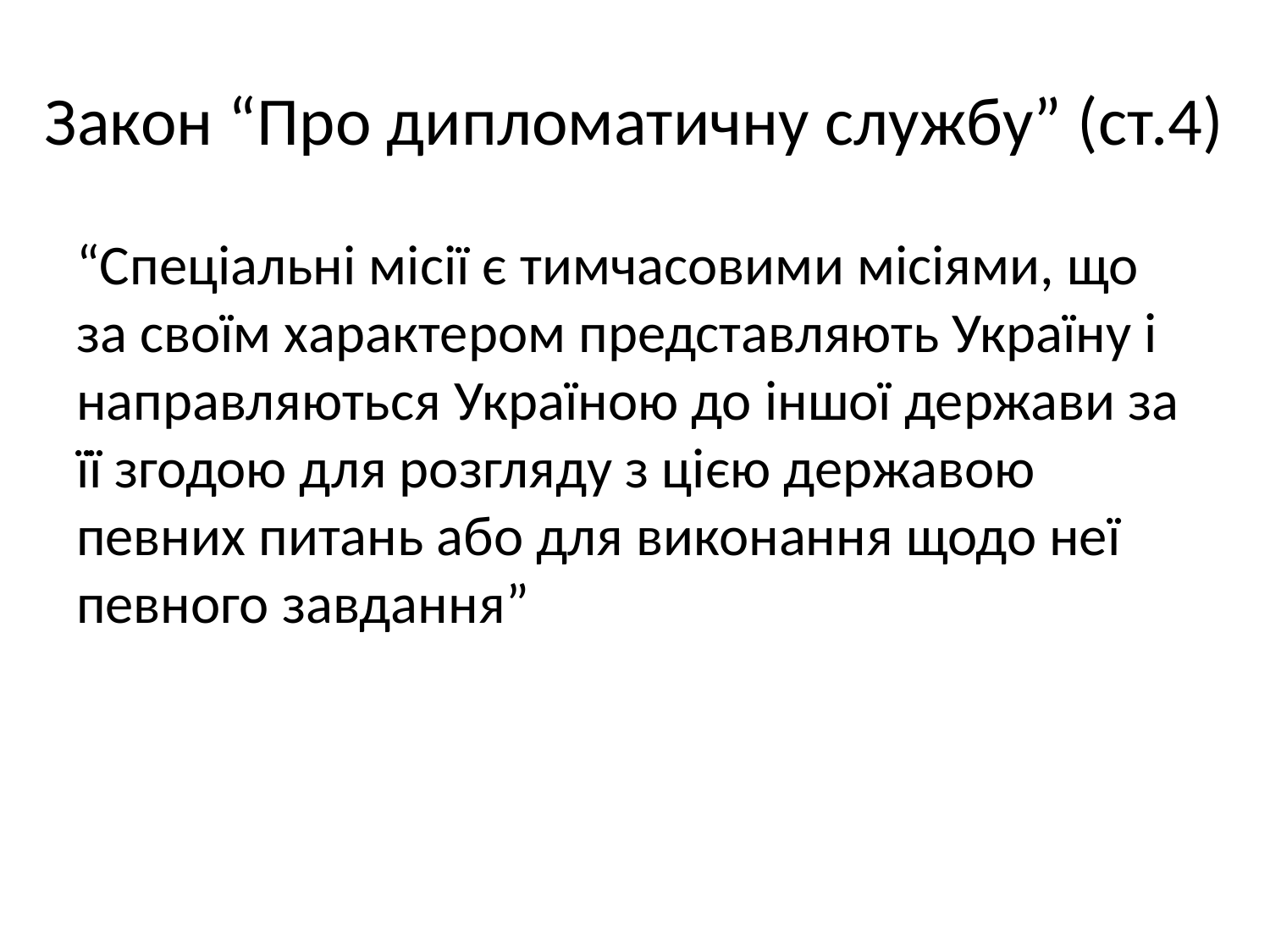

# Закон “Про дипломатичну службу” (ст.4)
“Спеціальні місії є тимчасовими місіями, що за своїм характером представляють Україну і направляються Україною до іншої держави за її згодою для розгляду з цією державою певних питань або для виконання щодо неї певного завдання”